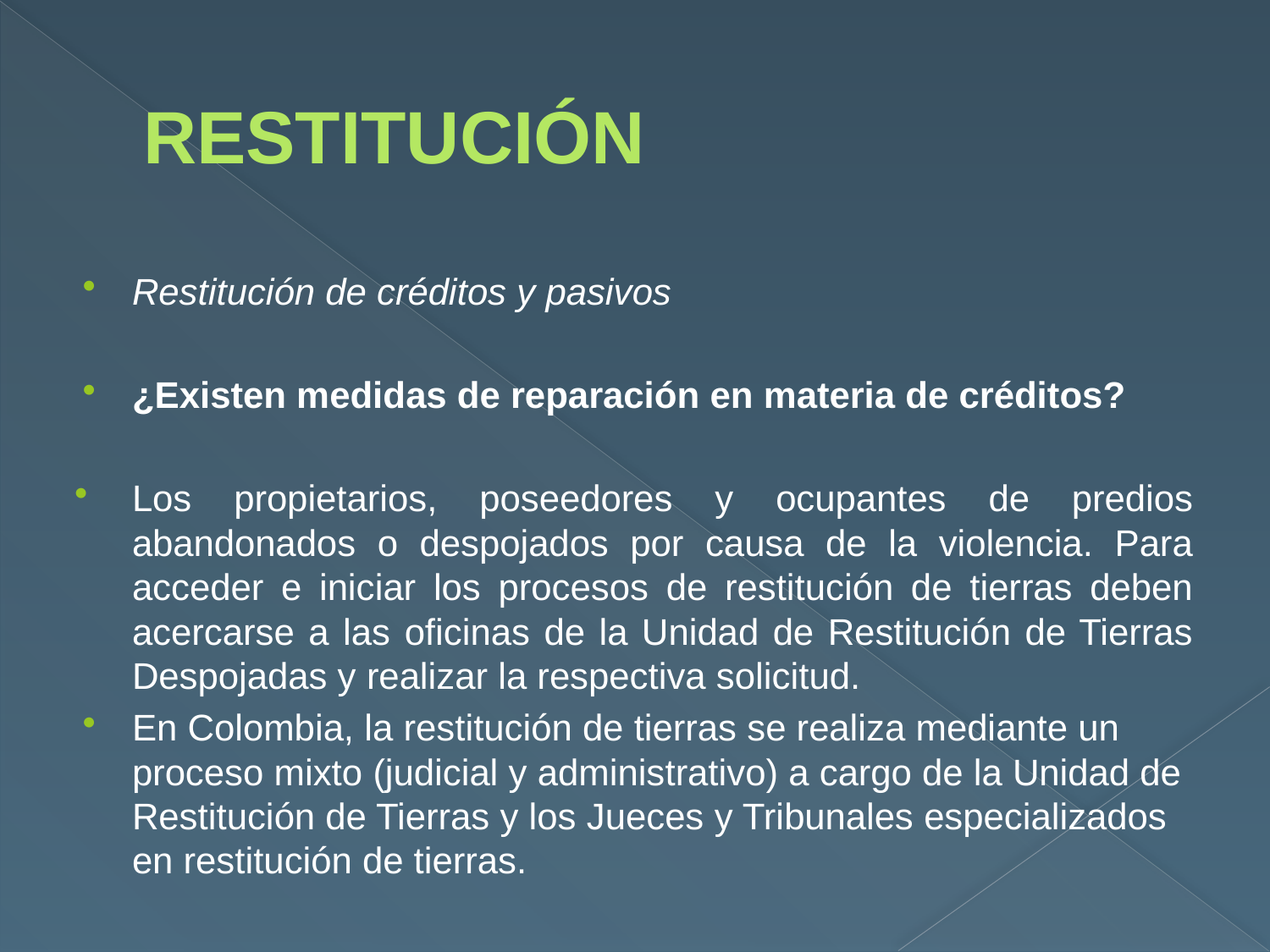

# RESTITUCIÓN
Restitución de créditos y pasivos

¿Existen medidas de reparación en materia de créditos?

Los propietarios, poseedores y ocupantes de predios abandonados o despojados por causa de la violencia. Para acceder e iniciar los procesos de restitución de tierras deben acercarse a las oficinas de la Unidad de Restitución de Tierras Despojadas y realizar la respectiva solicitud.
En Colombia, la restitución de tierras se realiza mediante un proceso mixto (judicial y administrativo) a cargo de la Unidad de Restitución de Tierras y los Jueces y Tribunales especializados en restitución de tierras.